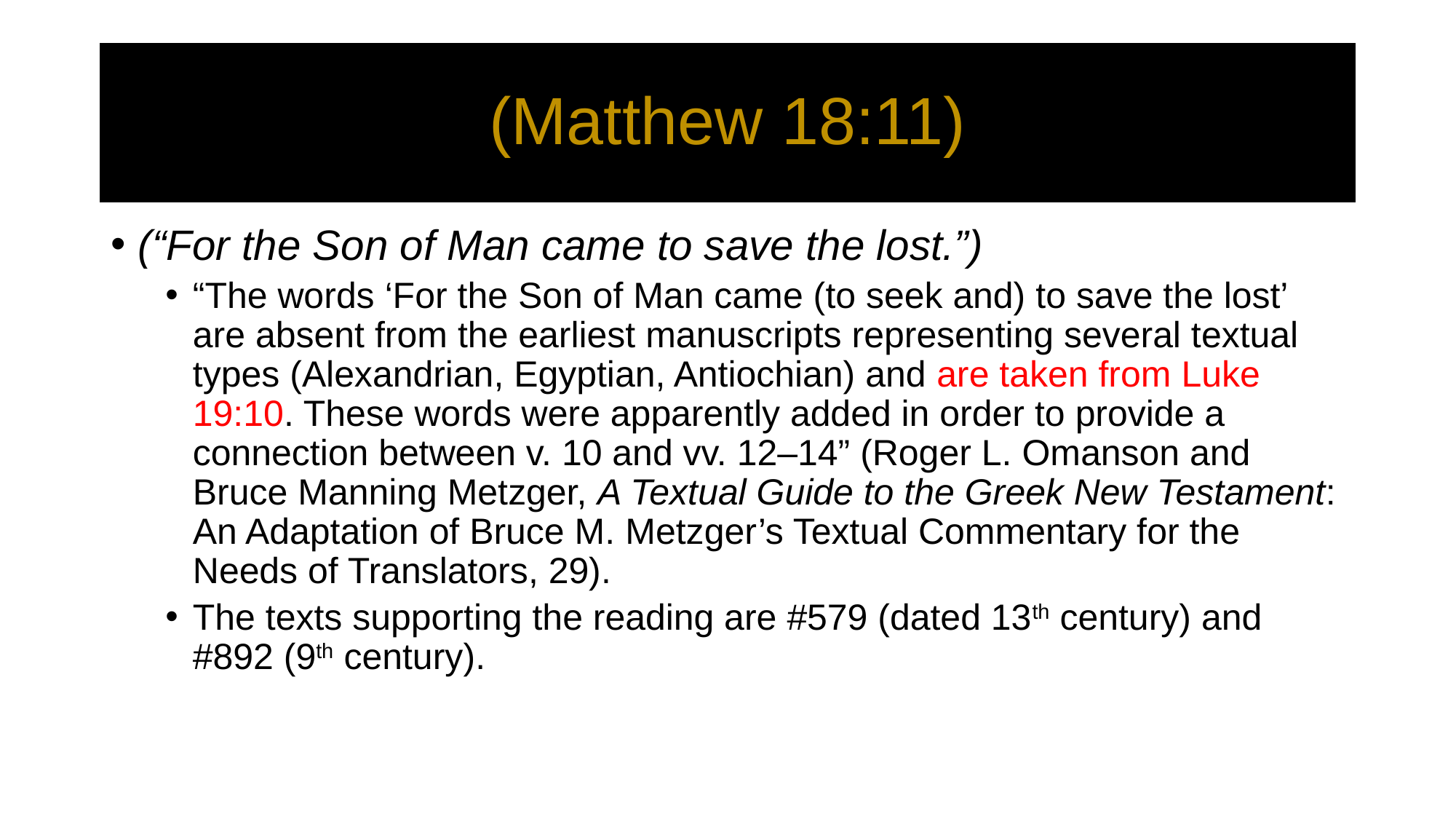

# (Matthew 18:11)
(“For the Son of Man came to save the lost.”)
“The words ‘For the Son of Man came (to seek and) to save the lost’ are absent from the earliest manuscripts representing several textual types (Alexandrian, Egyptian, Antiochian) and are taken from Luke 19:10. These words were apparently added in order to provide a connection between v. 10 and vv. 12–14” (Roger L. Omanson and Bruce Manning Metzger, A Textual Guide to the Greek New Testament: An Adaptation of Bruce M. Metzger’s Textual Commentary for the Needs of Translators, 29).
The texts supporting the reading are #579 (dated 13th century) and #892 (9th century).